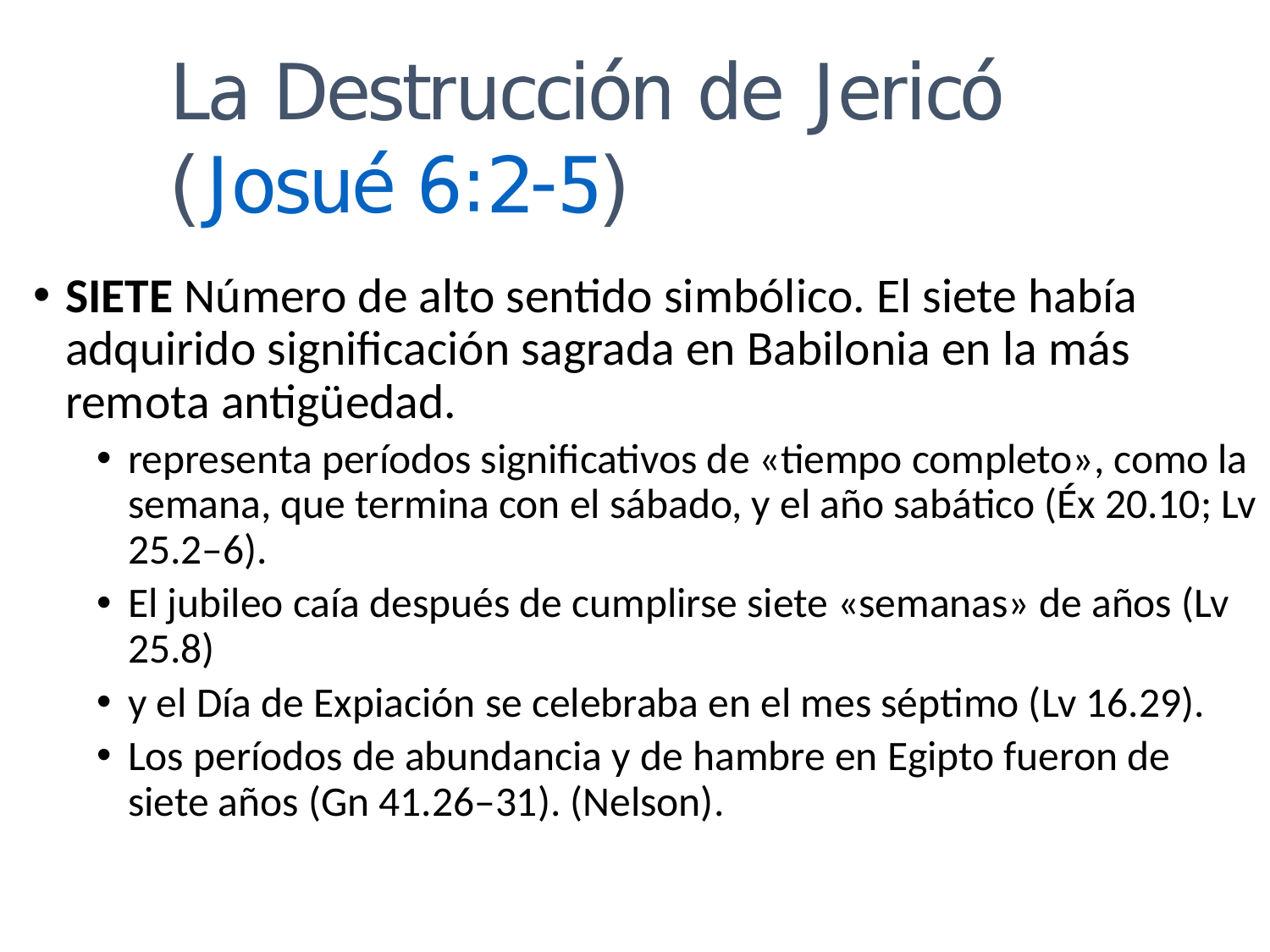

La Destrucción de Jericó
(Josué 6:2-5)
SIETE Número de alto sentido simbólico. El siete había adquirido significación sagrada en Babilonia en la más remota antigüedad.
representa períodos significativos de «tiempo completo», como la semana, que termina con el sábado, y el año sabático (﻿Éx 20.10﻿; ﻿Lv 25.2–6﻿).
El jubileo caía después de cumplirse siete «semanas» de años (﻿Lv 25.8﻿)
y el Día de Expiación se celebraba en el mes séptimo (﻿Lv 16.29﻿).
Los períodos de abundancia y de hambre en Egipto fueron de siete años (﻿Gn 41.26–31﻿). (Nelson).